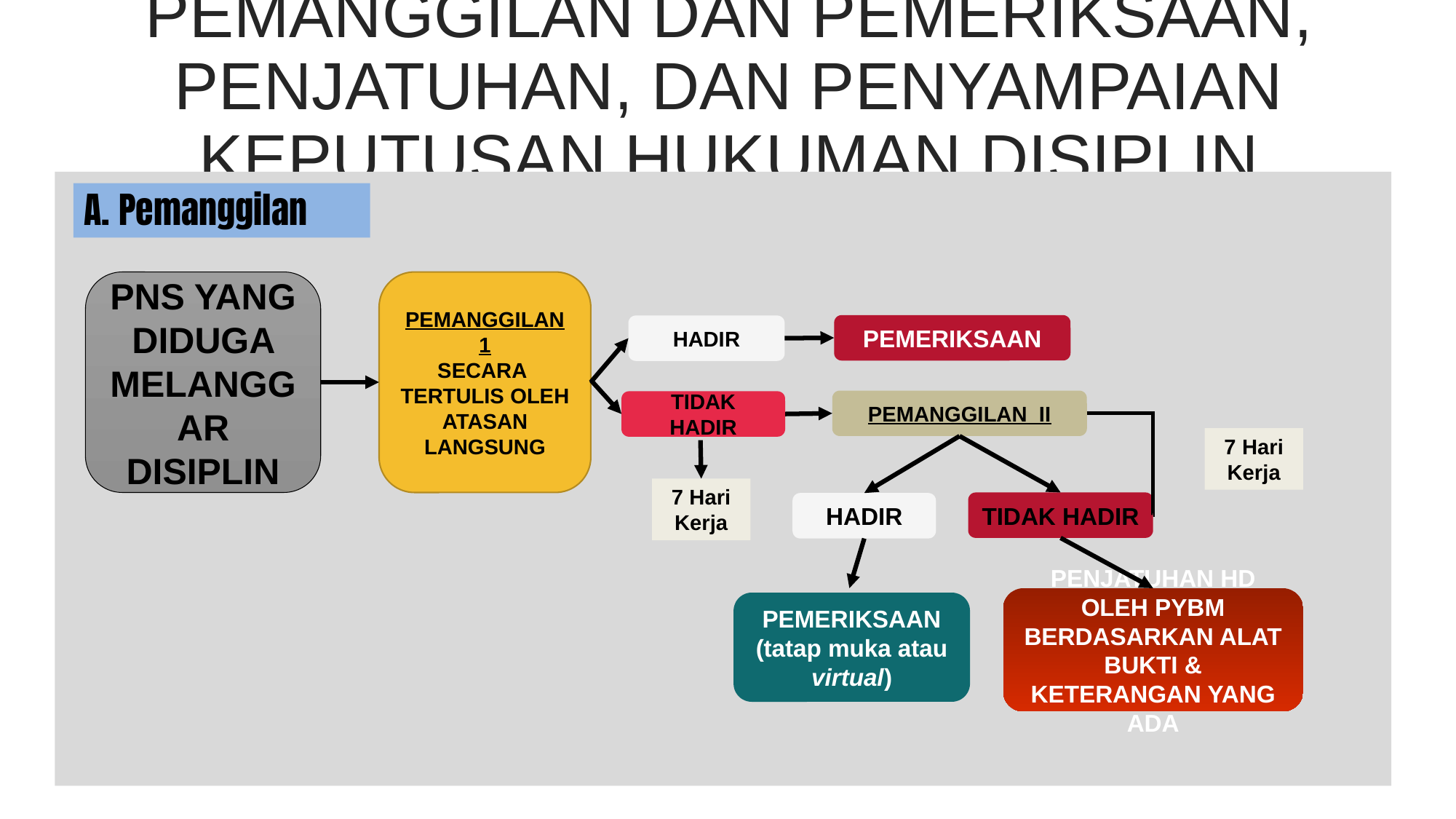

PEMANGGILAN DAN PEMERIKSAAN, PENJATUHAN, DAN PENYAMPAIAN KEPUTUSAN HUKUMAN DISIPLIN

A. Pemanggilan
PEMANGGILAN 1
SECARA  TERTULIS OLEH ATASAN LANGSUNG
PNS YANG DIDUGA MELANGGAR DISIPLIN
PEMERIKSAAN
HADIR
PEMANGGILAN  II
TIDAK HADIR
7 Hari Kerja
7 Hari Kerja
TIDAK HADIR
HADIR
PENJATUHAN HD OLEH PYBM BERDASARKAN ALAT BUKTI & KETERANGAN YANG ADA
PEMERIKSAAN (tatap muka atau virtual)